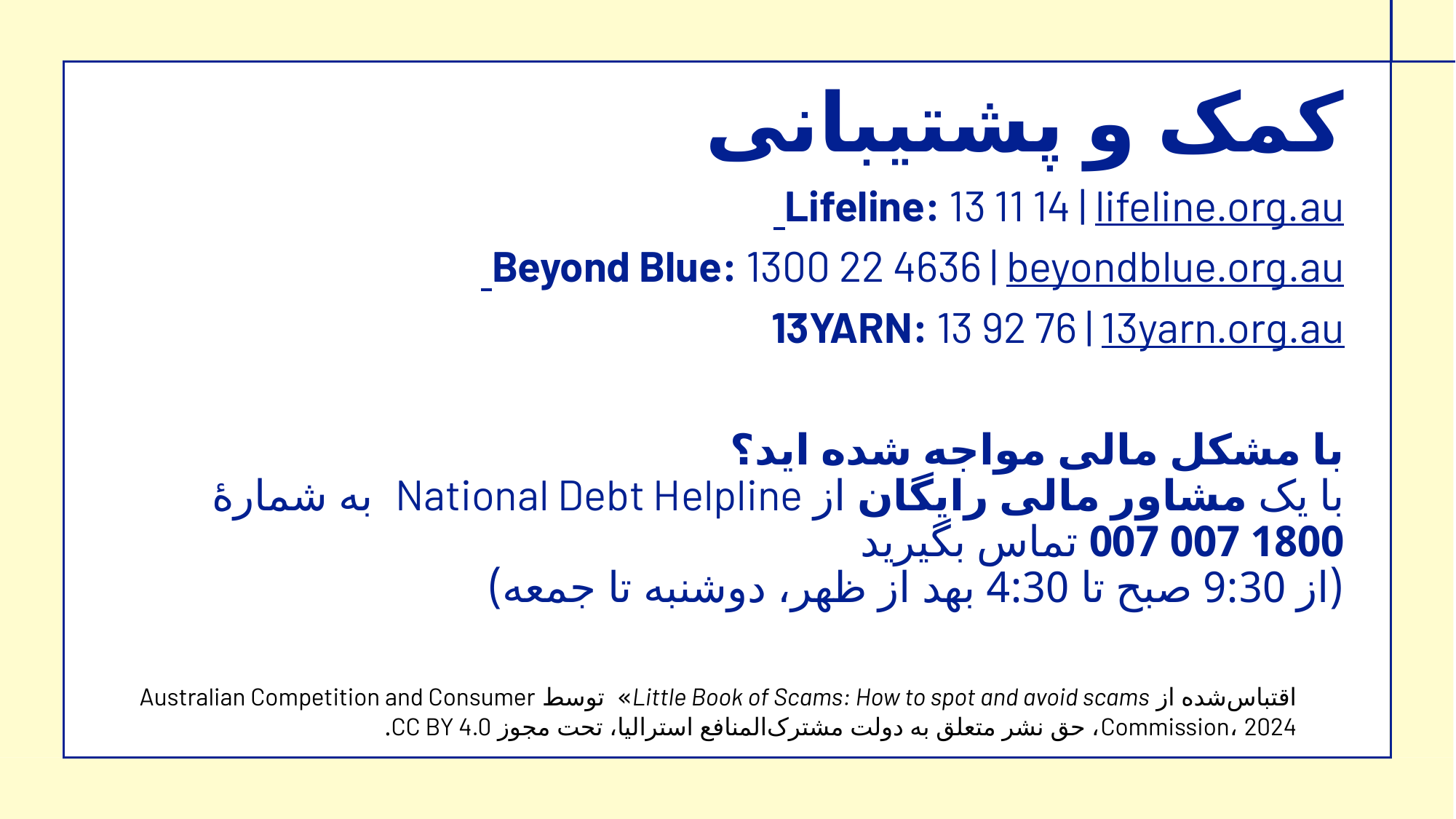

کمک و پشتیبانی
Lifeline: 13 11 14 | lifeline.org.au
Beyond Blue: 1300 22 4636 | beyondblue.org.au
13YARN: 13 92 76 | 13yarn.org.au

با مشکل مالی مواجه شده اید؟
با یک مشاور مالی رایگان از National Debt Helpline  به شمارهٔ 1800 007 007 تماس بگیرید
(از 9:30 صبح تا 4:30 بهد از ظهر، دوشنبه تا جمعه)
اقتباس‌شده از Little Book of Scams: How to spot and avoid scams»  توسط Australian Competition and Consumer Commission، 2024، حق نشر متعلق به دولت مشترک‌المنافع استرالیا، تحت مجوز CC BY 4.0.
Adapted from the Little Book of Scams: How to spot and avoid scams by the Australian Competition and Consumer Commission, 2024, Copyright Commonwealth of Australia, licensed under CC BY 4.0